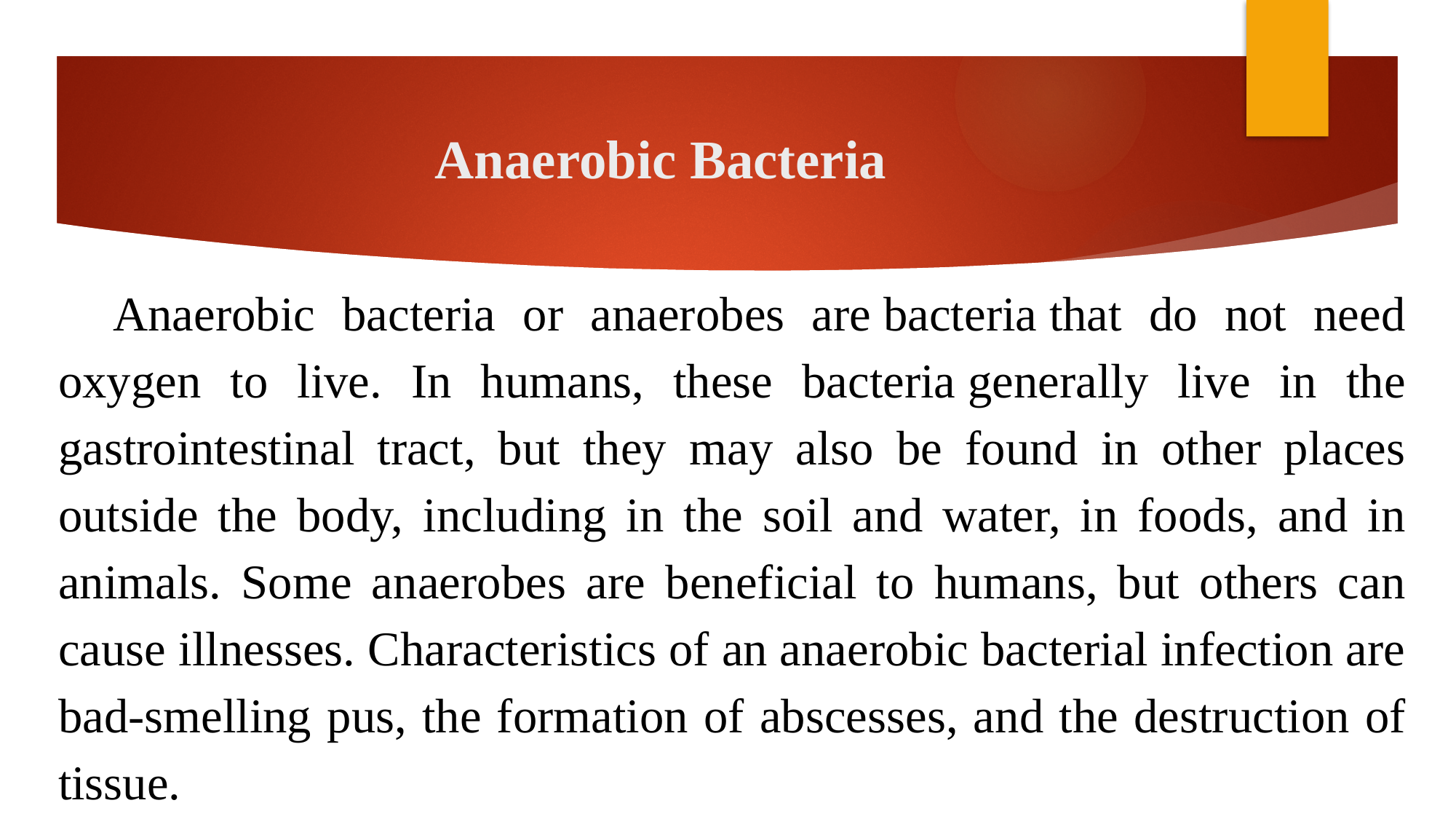

# Anaerobic Bacteria
Anaerobic bacteria or anaerobes are bacteria that do not need oxygen to live. In humans, these bacteria generally live in the gastrointestinal tract, but they may also be found in other places outside the body, including in the soil and water, in foods, and in animals. Some anaerobes are beneficial to humans, but others can cause illnesses. Characteristics of an anaerobic bacterial infection are bad-smelling pus, the formation of abscesses, and the destruction of tissue.